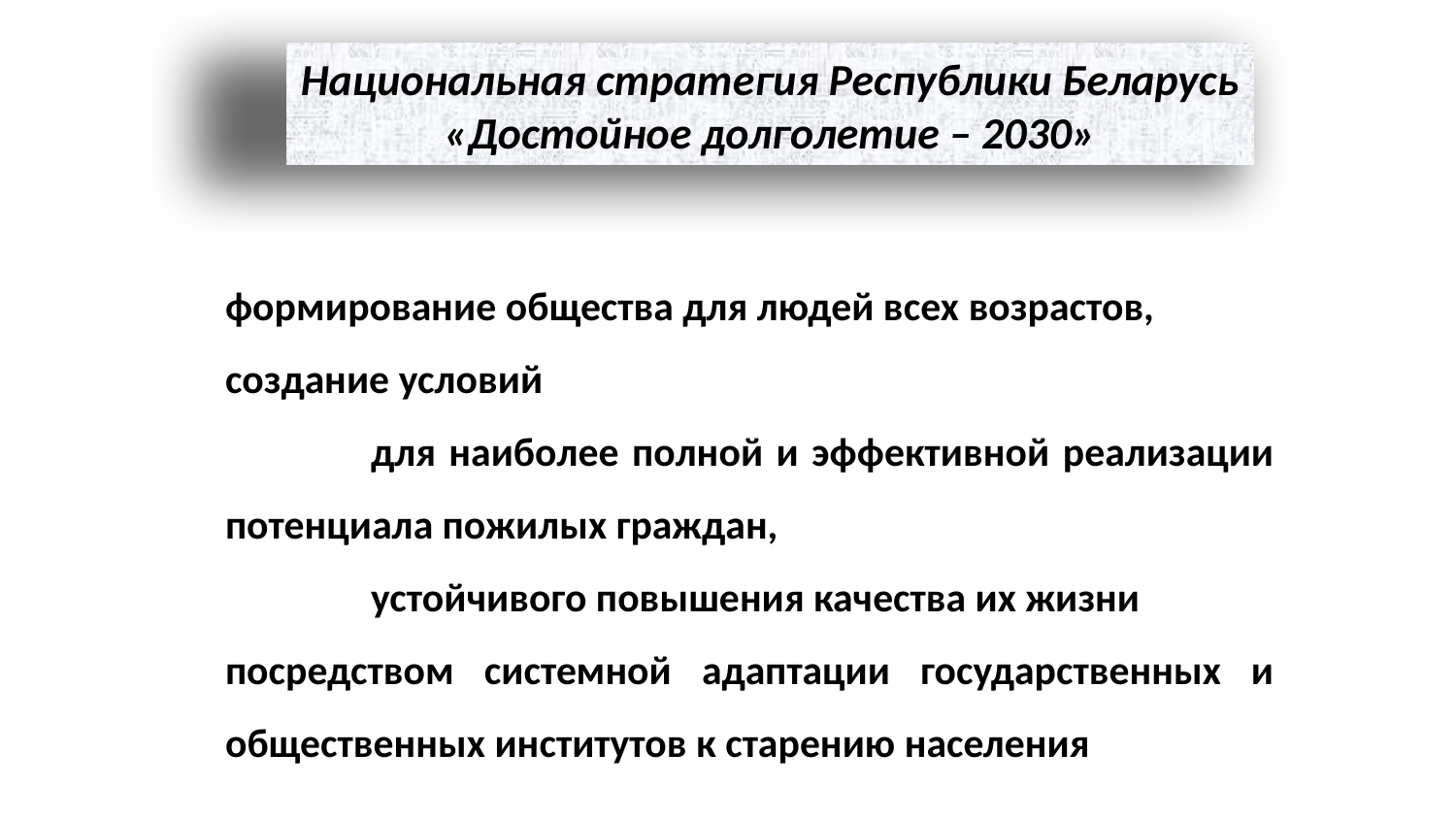

Национальная стратегия Республики Беларусь
«Достойное долголетие – 2030»
формирование общества для людей всех возрастов,
создание условий
	для наиболее полной и эффективной реализации потенциала пожилых граждан,
	устойчивого повышения качества их жизни
посредством системной адаптации государственных и общественных институтов к старению населения